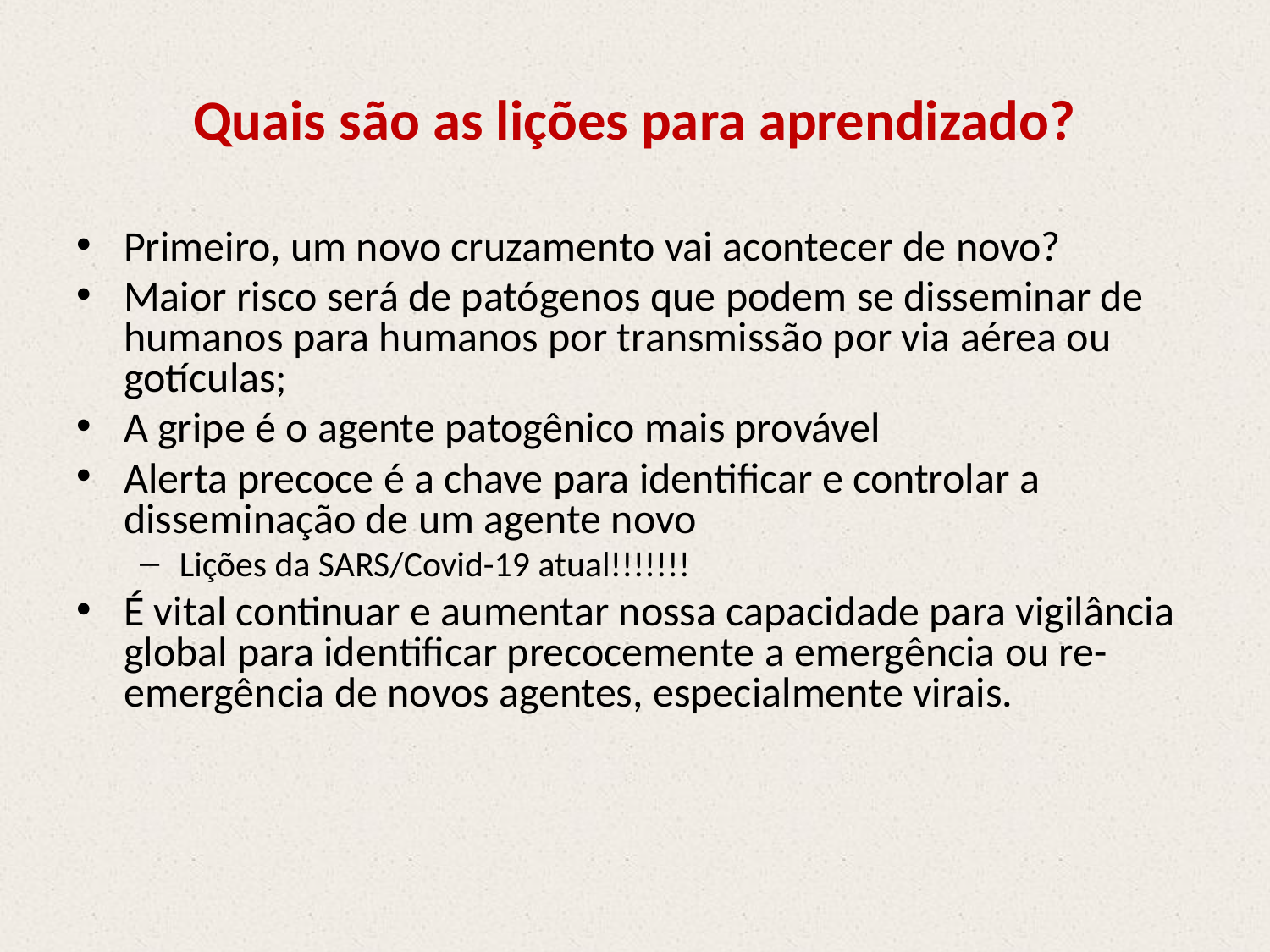

# Quais são as lições para aprendizado?
Primeiro, um novo cruzamento vai acontecer de novo?
Maior risco será de patógenos que podem se disseminar de humanos para humanos por transmissão por via aérea ou gotículas;
A gripe é o agente patogênico mais provável
Alerta precoce é a chave para identificar e controlar a disseminação de um agente novo
Lições da SARS/Covid-19 atual!!!!!!!
É vital continuar e aumentar nossa capacidade para vigilância global para identificar precocemente a emergência ou re-emergência de novos agentes, especialmente virais.